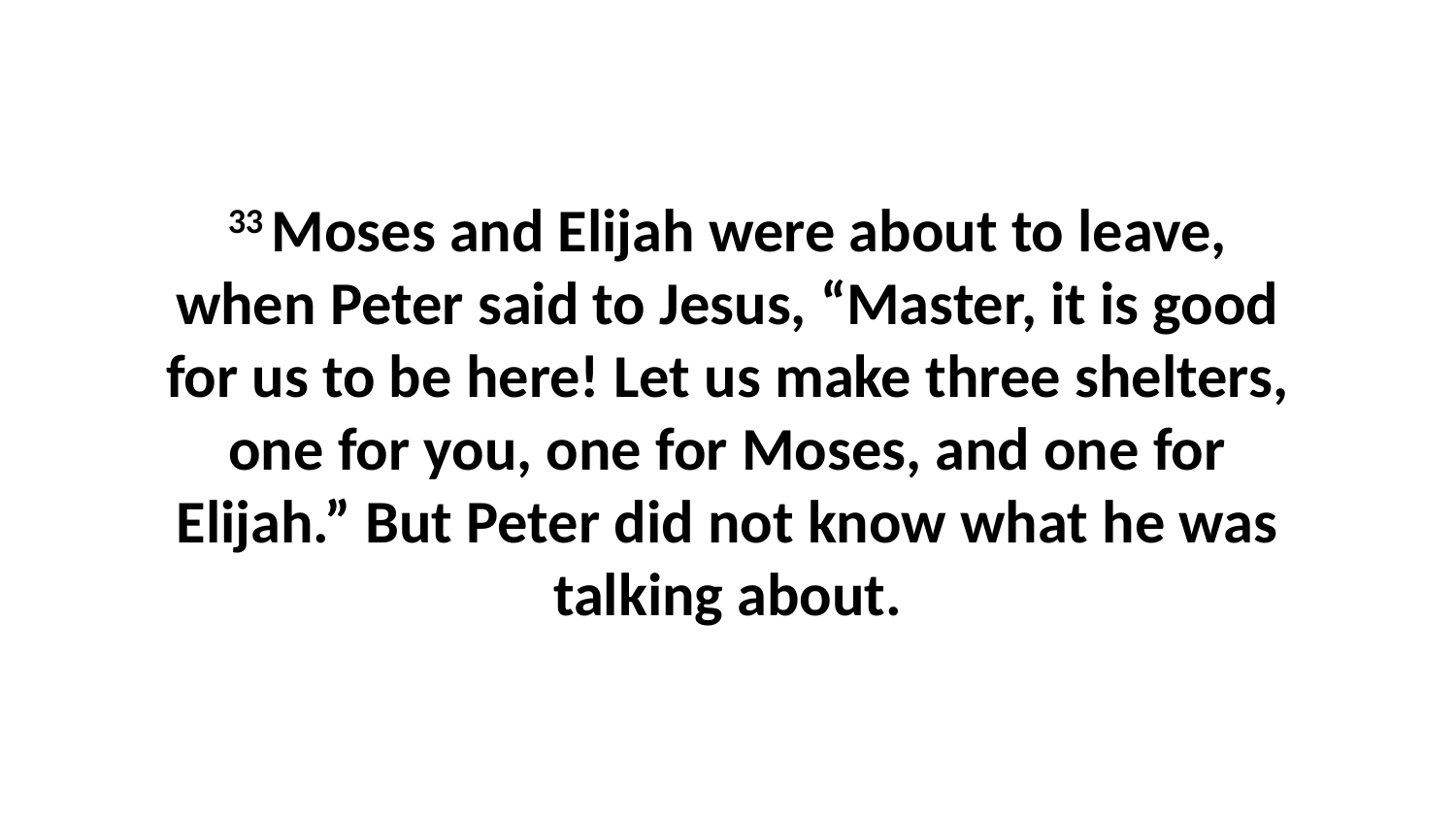

33 Moses and Elijah were about to leave, when Peter said to Jesus, “Master, it is good for us to be here! Let us make three shelters, one for you, one for Moses, and one for Elijah.” But Peter did not know what he was talking about.